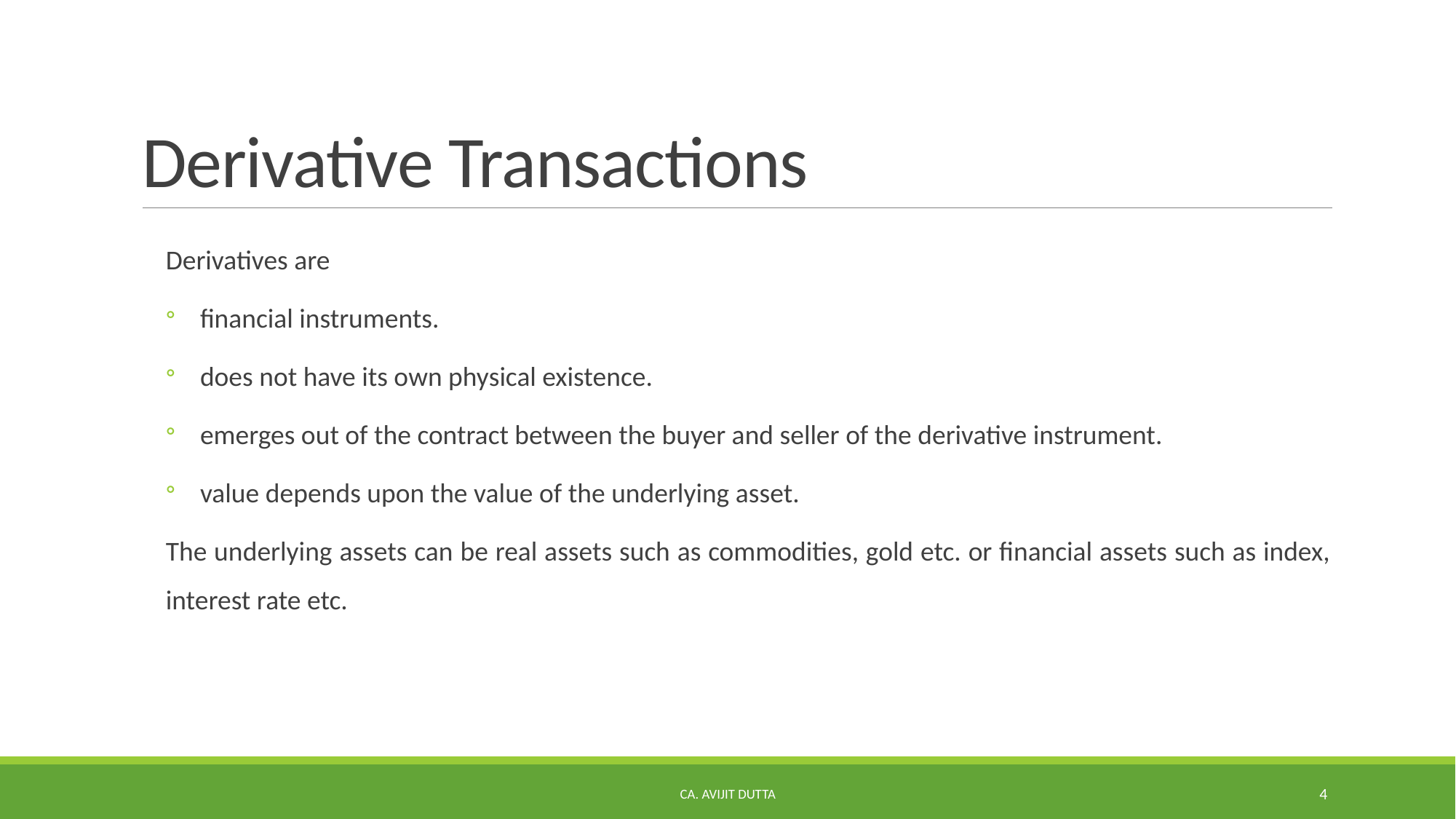

# Derivative Transactions
Derivatives are
financial instruments.
does not have its own physical existence.
emerges out of the contract between the buyer and seller of the derivative instrument.
value depends upon the value of the underlying asset.
The underlying assets can be real assets such as commodities, gold etc. or financial assets such as index, interest rate etc.
CA. AVIJIT DUTTA
4